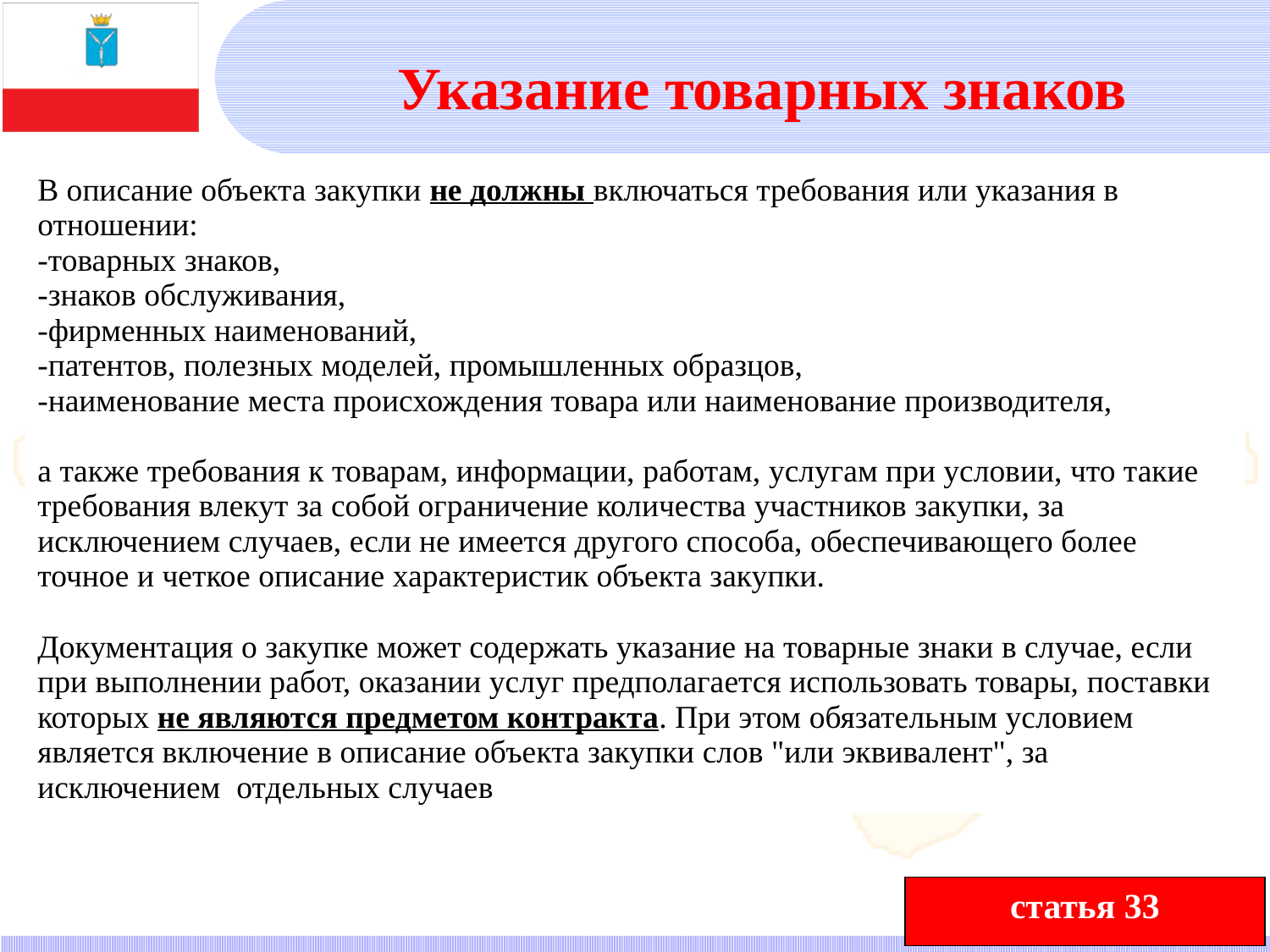

# Указание товарных знаков
| В описание объекта закупки не должны включаться требования или указания в отношении: -товарных знаков, -знаков обслуживания, -фирменных наименований, -патентов, полезных моделей, промышленных образцов, -наименование места происхождения товара или наименование производителя, а также требования к товарам, информации, работам, услугам при условии, что такие требования влекут за собой ограничение количества участников закупки, за исключением случаев, если не имеется другого способа, обеспечивающего более точное и четкое описание характеристик объекта закупки. Документация о закупке может содержать указание на товарные знаки в случае, если при выполнении работ, оказании услуг предполагается использовать товары, поставки которых не являются предметом контракта. При этом обязательным условием является включение в описание объекта закупки слов "или эквивалент", за исключением отдельных случаев |
| --- |
статья 33